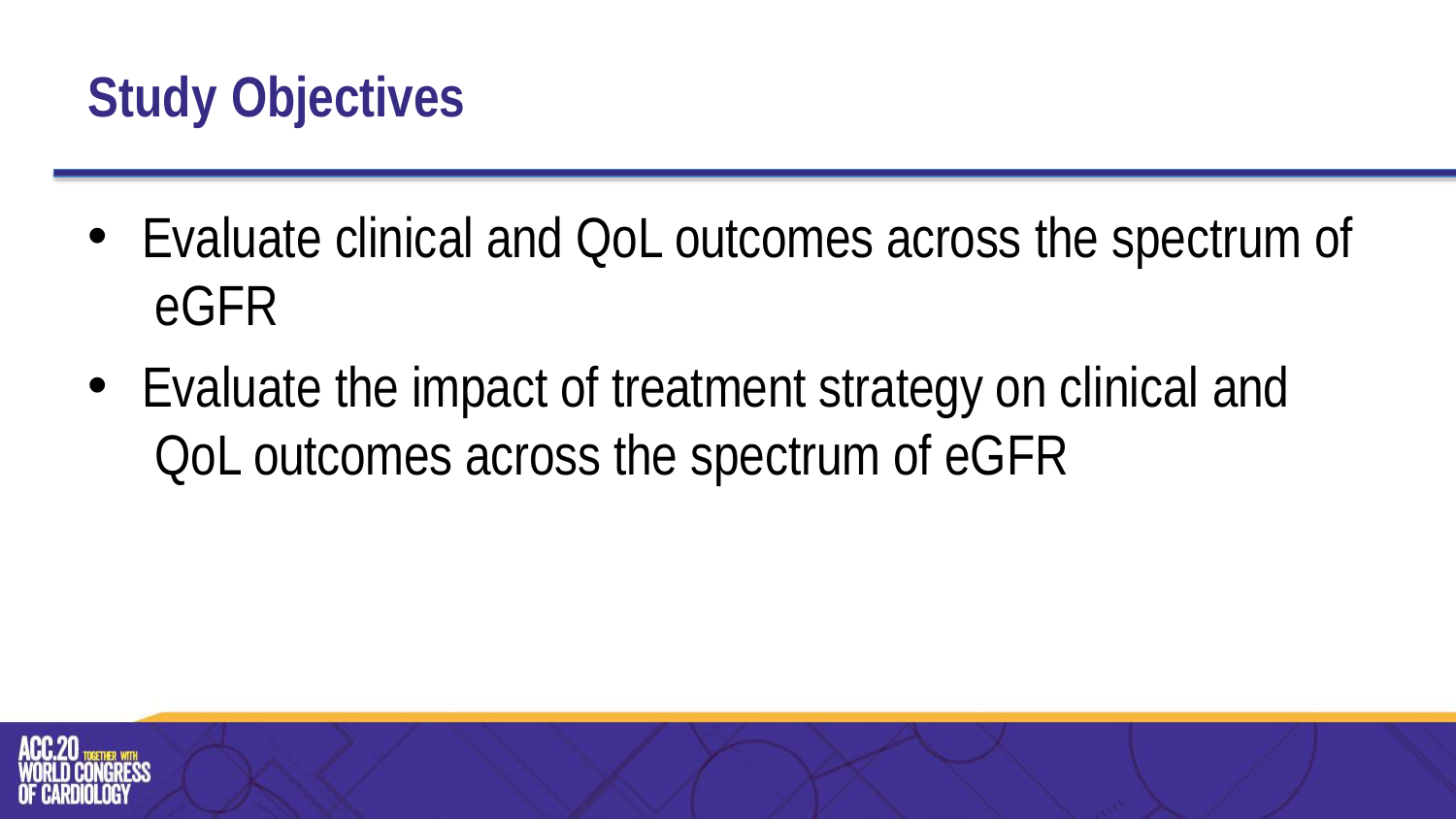

Study Objectives

Evaluate clinical and QoL outcomes across the spectrum of  eGFR
Evaluate the impact of treatment strategy on clinical and  QoL outcomes across the spectrum of eGFR